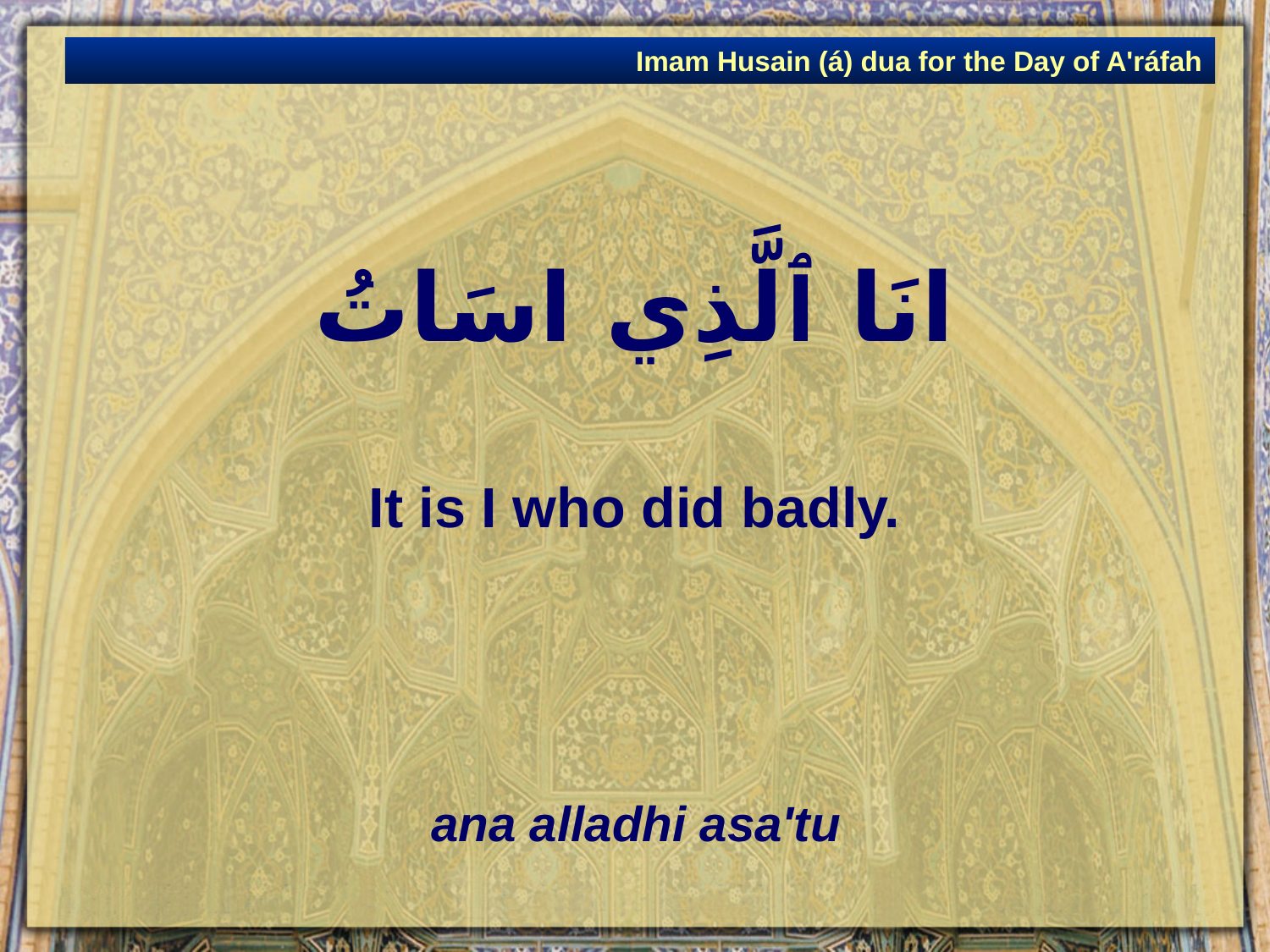

Imam Husain (á) dua for the Day of A'ráfah
# انَا ٱلَّذِي اسَاتُ
It is I who did badly.
ana alladhi asa'tu